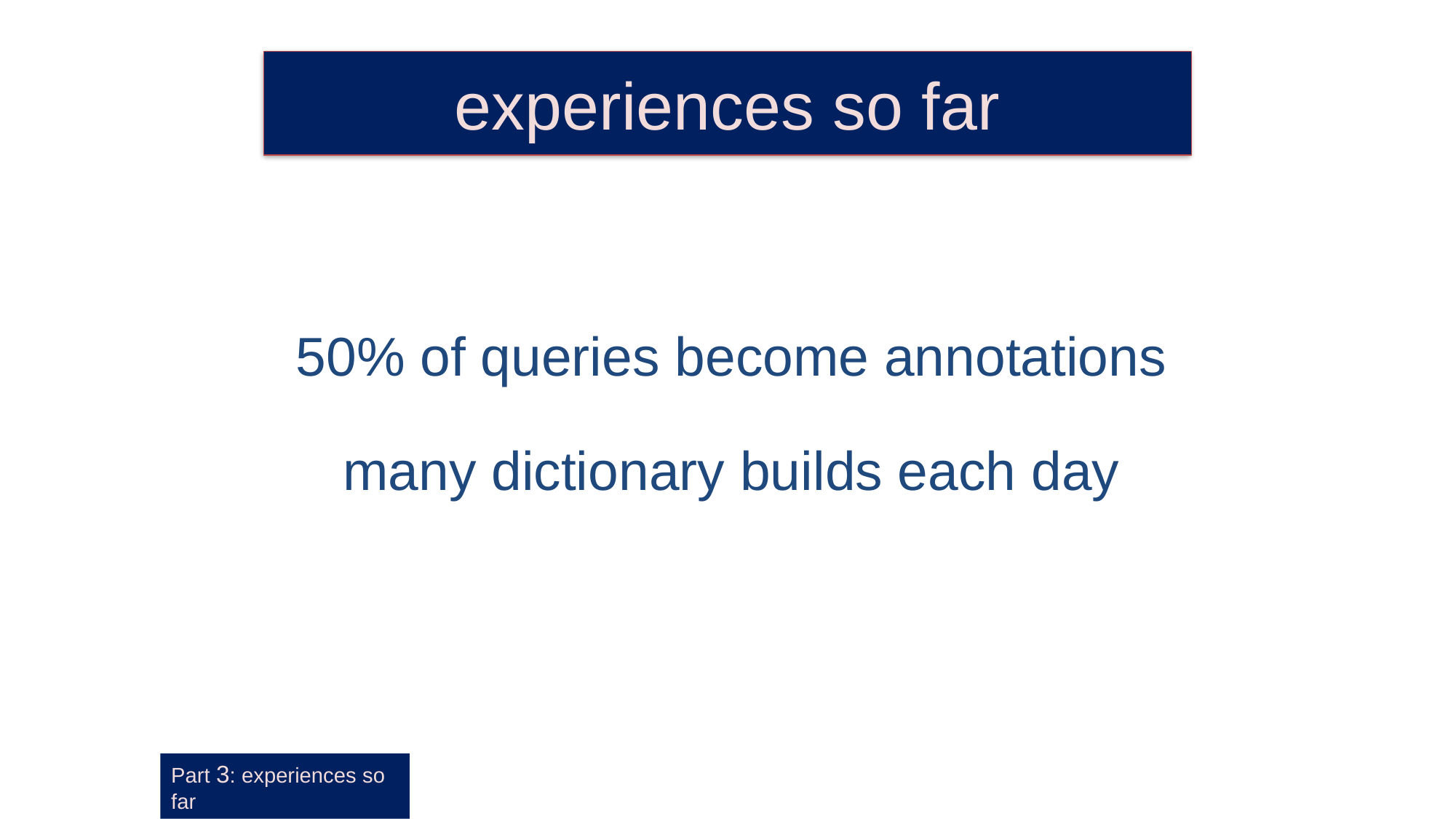

# experiences so far
50% of queries become annotations
many dictionary builds each day

Part 3: experiences so far